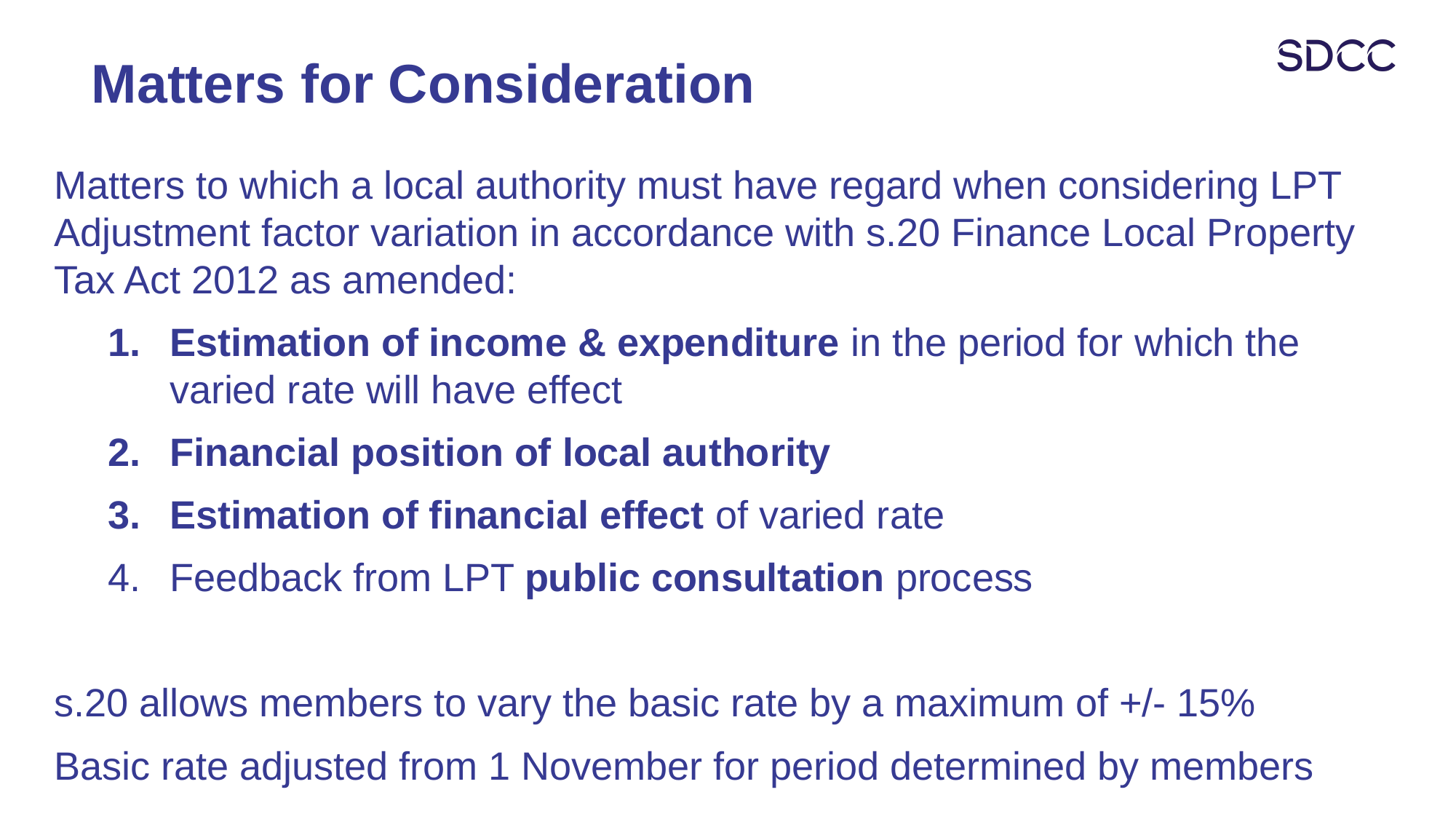

# Matters for Consideration
Matters to which a local authority must have regard when considering LPT Adjustment factor variation in accordance with s.20 Finance Local Property Tax Act 2012 as amended:
Estimation of income & expenditure in the period for which the varied rate will have effect
Financial position of local authority
Estimation of financial effect of varied rate
Feedback from LPT public consultation process

s.20 allows members to vary the basic rate by a maximum of +/- 15%
Basic rate adjusted from 1 November for period determined by members